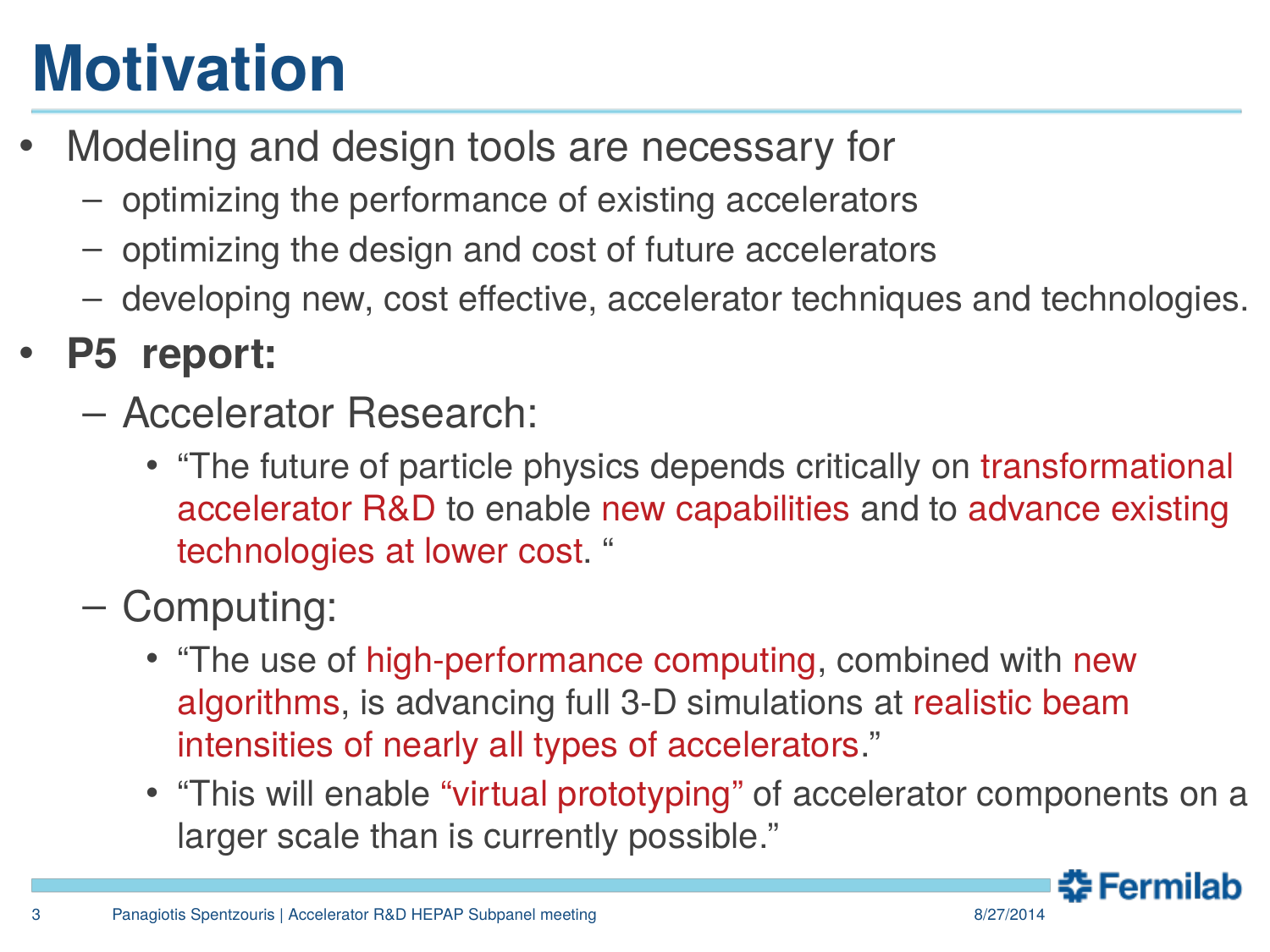

# Motivation
Modeling and design tools are necessary for
optimizing the performance of existing accelerators
optimizing the design and cost of future accelerators
developing new, cost effective, accelerator techniques and technologies.
P5  report:
Accelerator Research:
“The future of particle physics depends critically on transformational accelerator R&D to enable new capabilities and to advance existing technologies at lower cost. “
Computing:
“The use of high-performance computing, combined with new algorithms, is advancing full 3-D simulations at realistic beam intensities of nearly all types of accelerators.”
“This will enable “virtual prototyping” of accelerator components on a larger scale than is currently possible.”

3
Panagiotis Spentzouris | Accelerator R&D HEPAP Subpanel meeting
8/27/2014